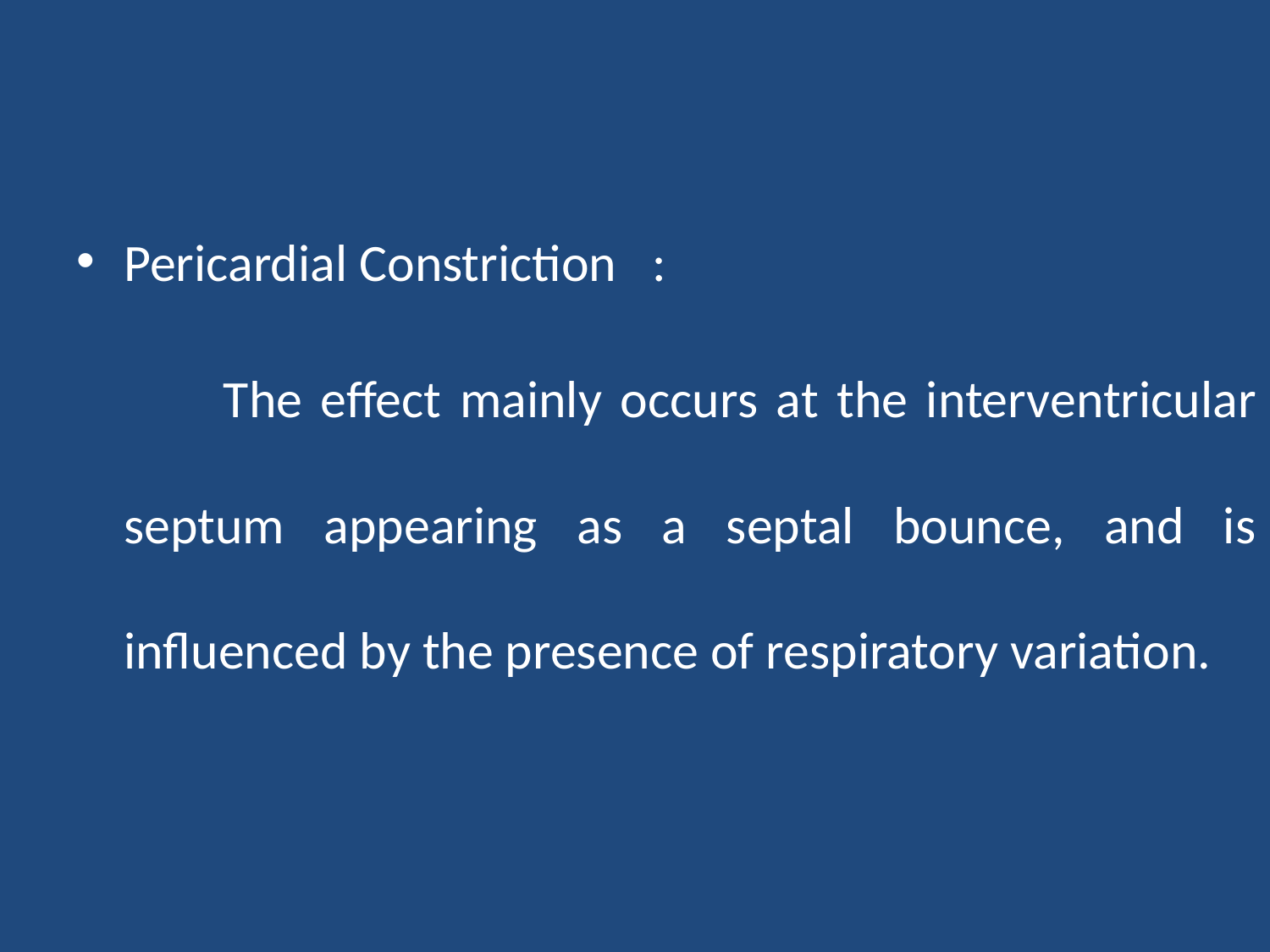

#
Pericardial Constriction   :
        The effect mainly occurs at the interventricular septum appearing as a septal bounce, and is influenced by the presence of respiratory variation.